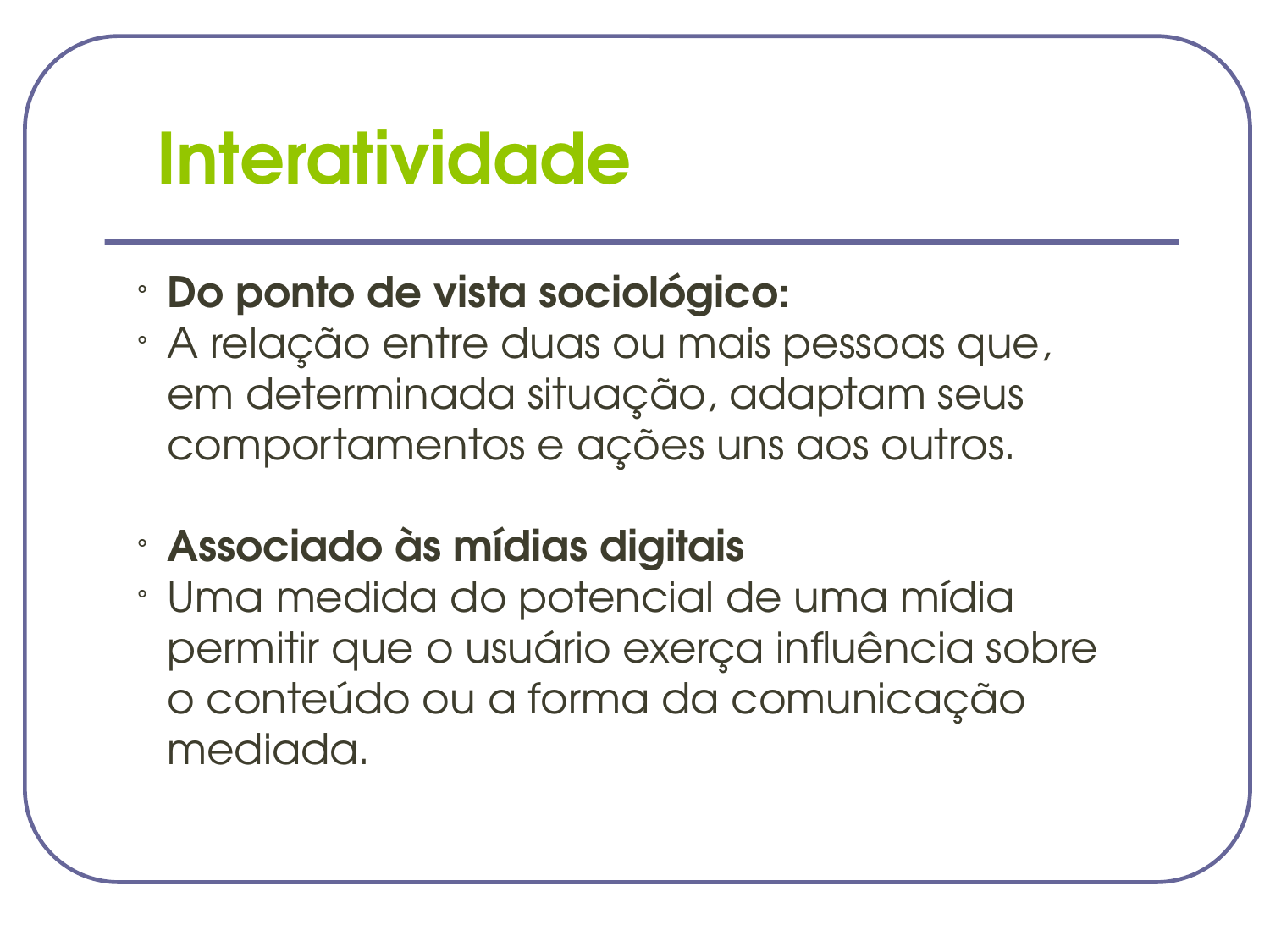

Interatividade
Do ponto de vista sociológico:
A relação entre duas ou mais pessoas que, em determinada situação, adaptam seus comportamentos e ações uns aos outros.

Associado às mídias digitais
Uma medida do potencial de uma mídia permitir que o usuário exerça influência sobre o conteúdo ou a forma da comunicação mediada.